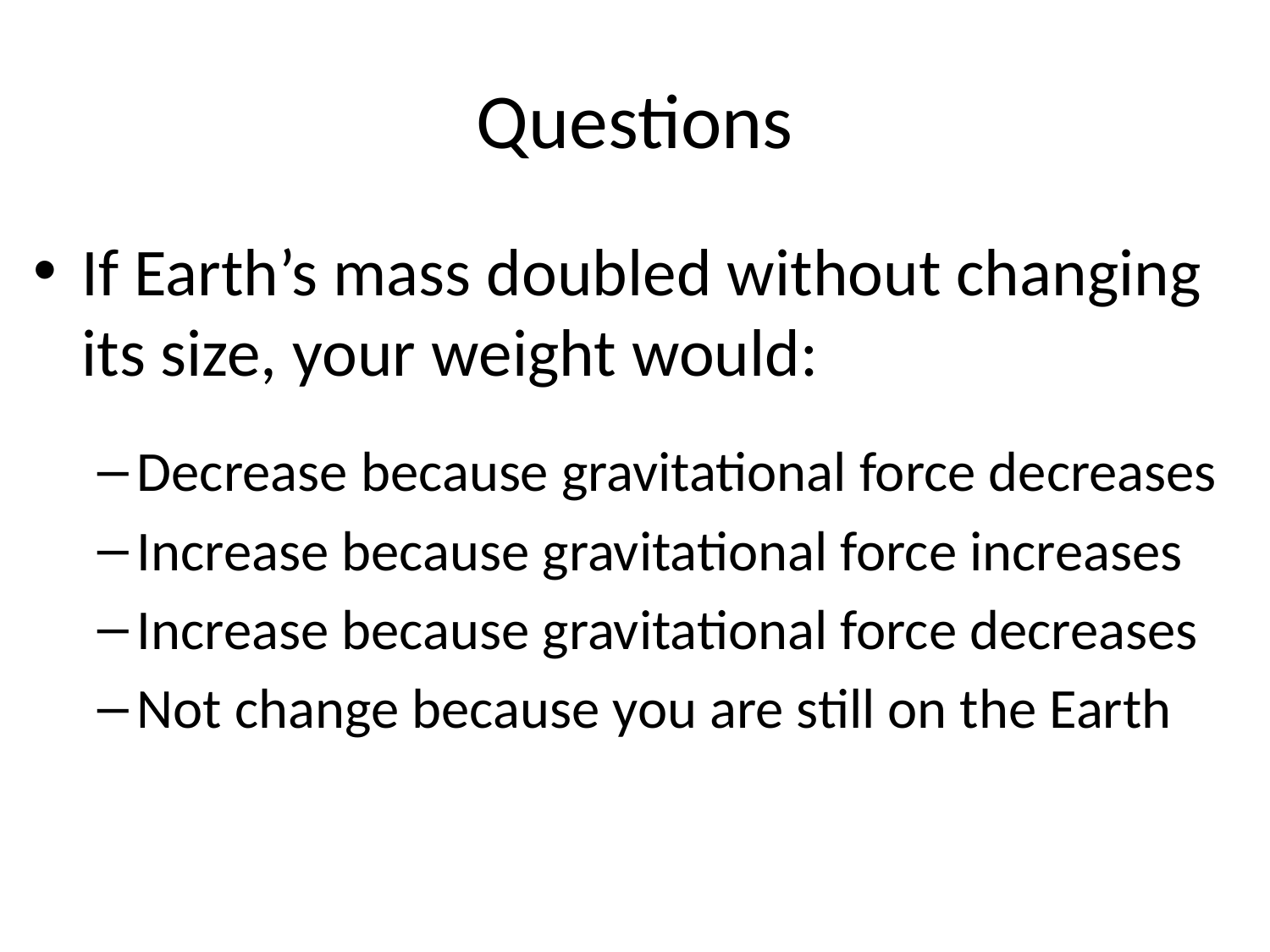

# Questions
If Earth’s mass doubled without changing its size, your weight would:

Decrease because gravitational force decreases
Increase because gravitational force increases
Increase because gravitational force decreases
Not change because you are still on the Earth